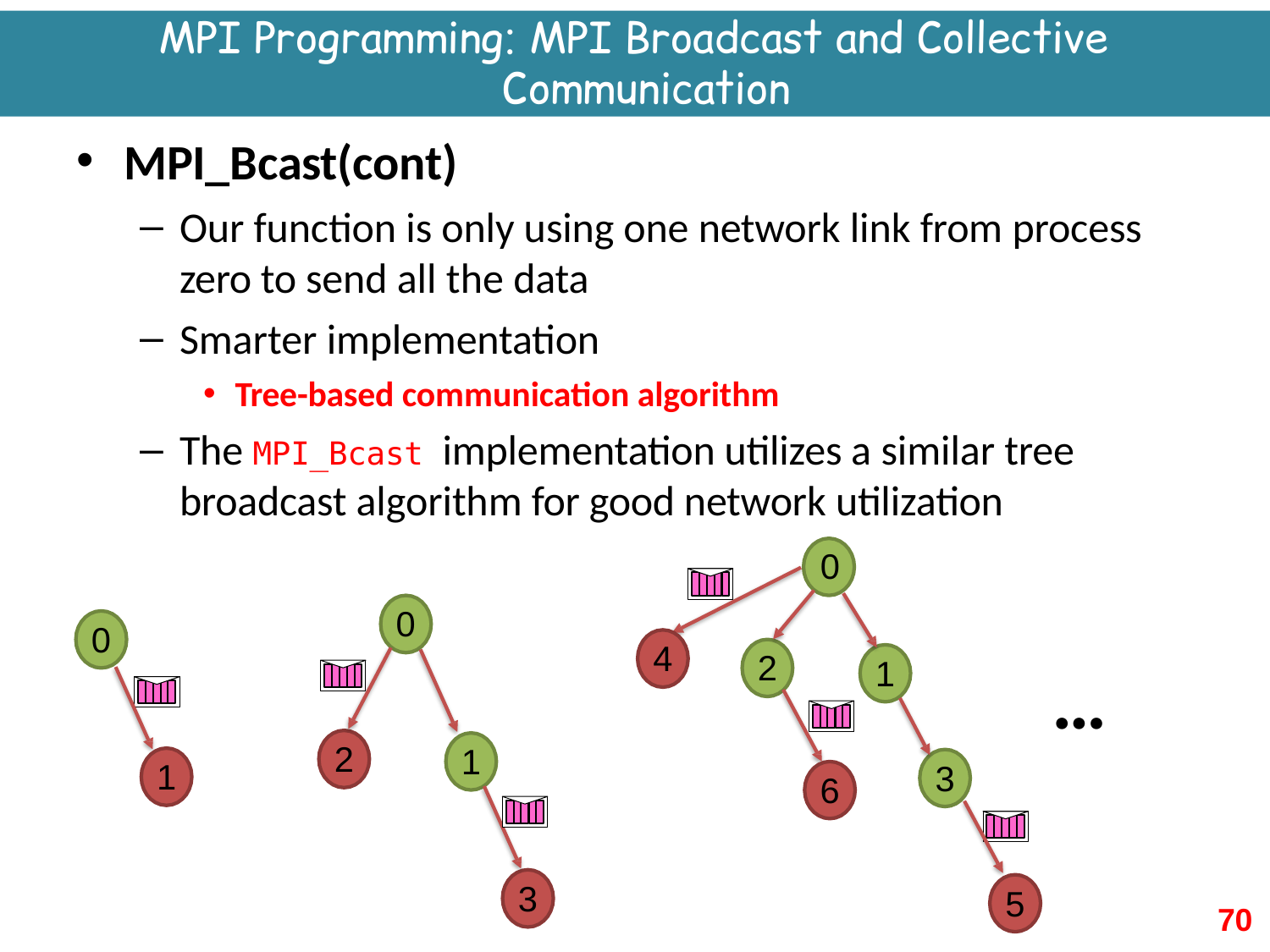

MPI Programming: MPI Broadcast and Collective  Communication
# MPI_Bcast(cont)
Our function is only using one network link from process
zero to send all the data
Smarter implementation
Tree-based communication algorithm
The MPI_Bcast implementation utilizes a similar tree
broadcast algorithm for good network utilization
0

0

0

4

2

…
1

2
1

1
3

6

3
5
70